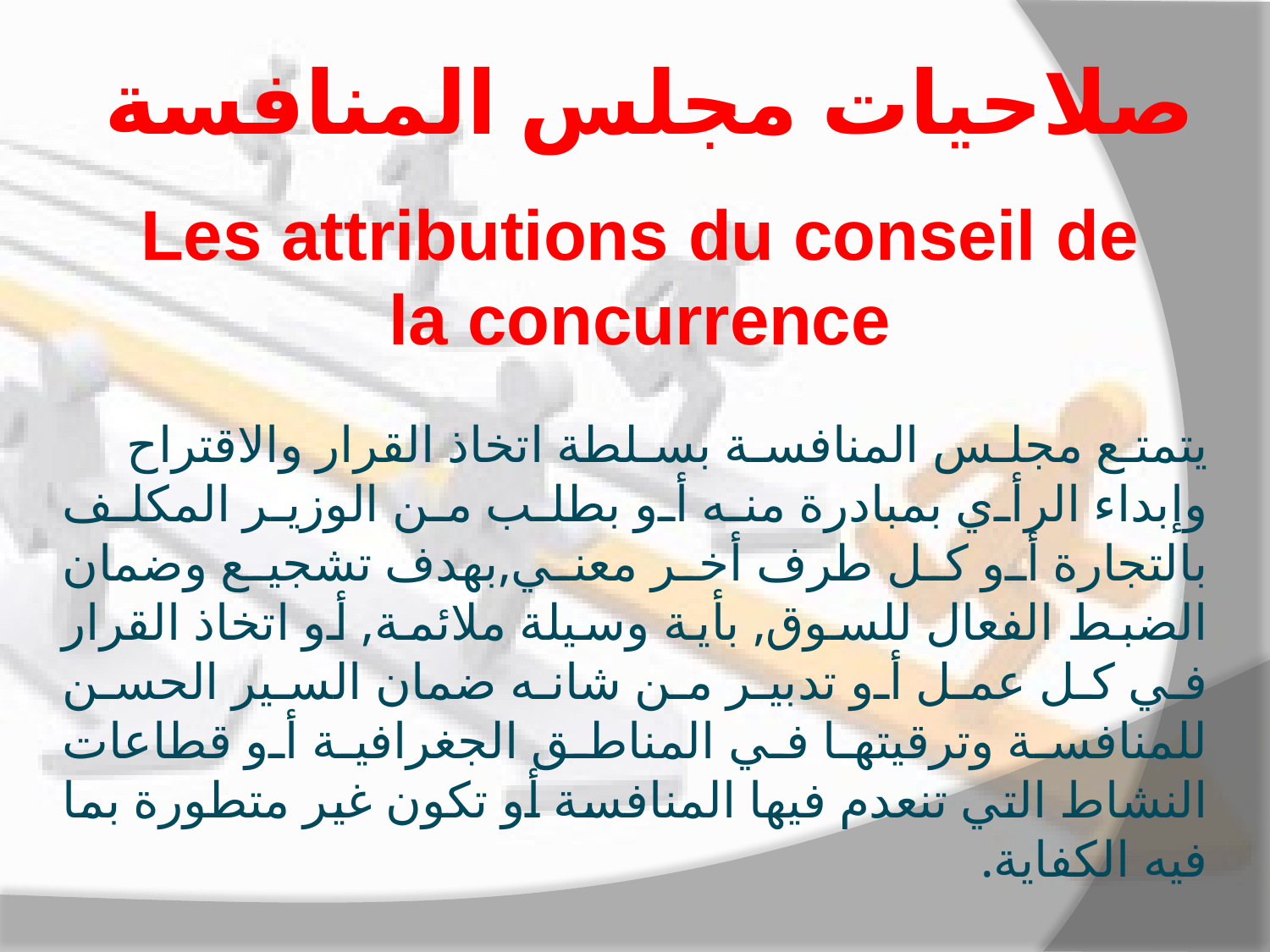

صلاحيات مجلس المنافسة
Les attributions du conseil de la concurrence
يتمتع مجلس المنافسة بسلطة اتخاذ القرار والاقتراح      وإبداء الرأي بمبادرة منه أو بطلب من الوزير المكلف بالتجارة أو كل طرف أخر معني,بهدف تشجيع وضمان الضبط الفعال للسوق, بأية وسيلة ملائمة, أو اتخاذ القرار في كل عمل أو تدبير من شانه ضمان السير الحسن للمنافسة وترقيتها في المناطق الجغرافية أو قطاعات النشاط التي تنعدم فيها المنافسة أو تكون غير متطورة بما فيه الكفاية.